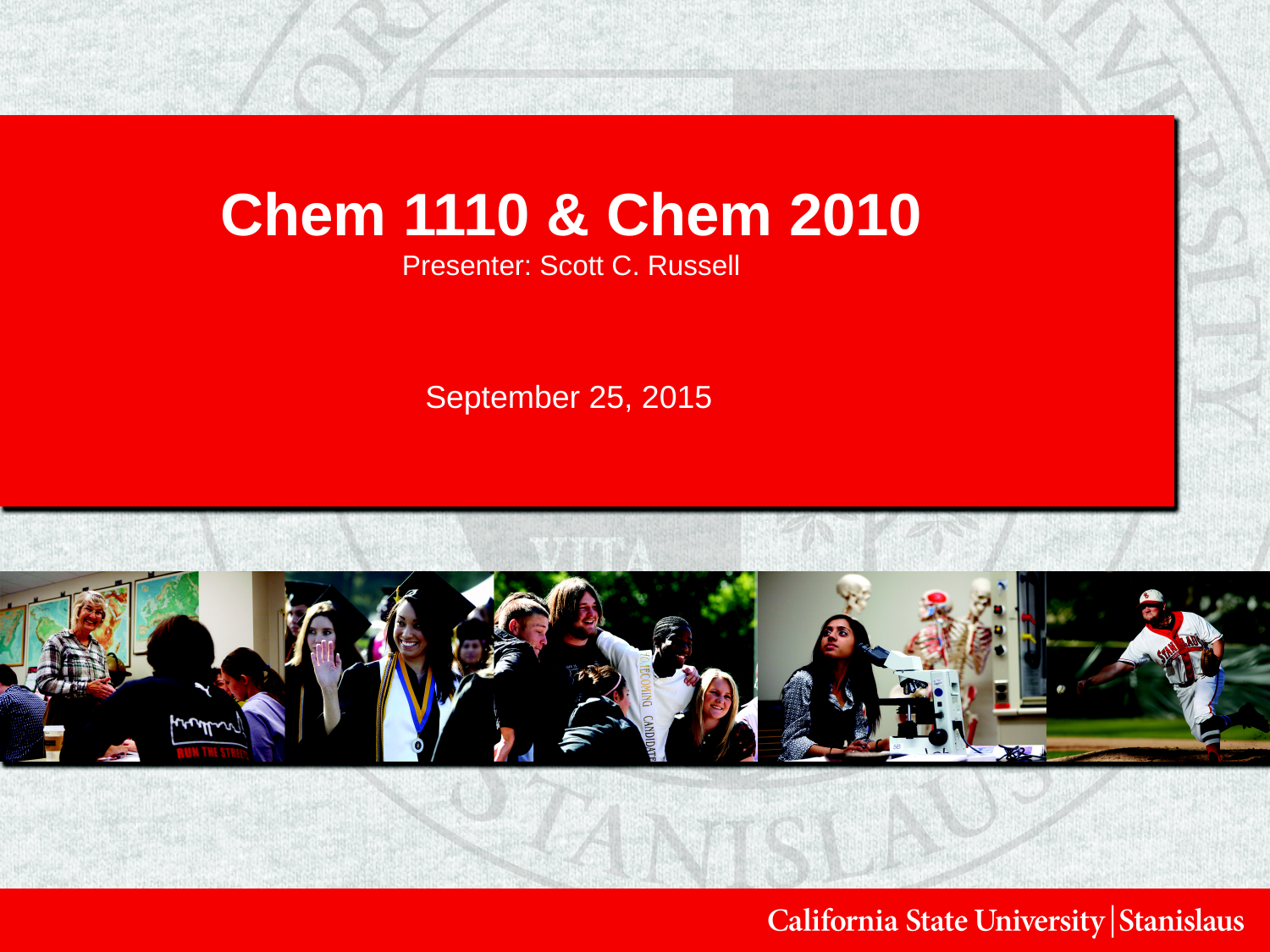

Chem 1110 & Chem 2010
Presenter: Scott C. Russell
September 25, 2015